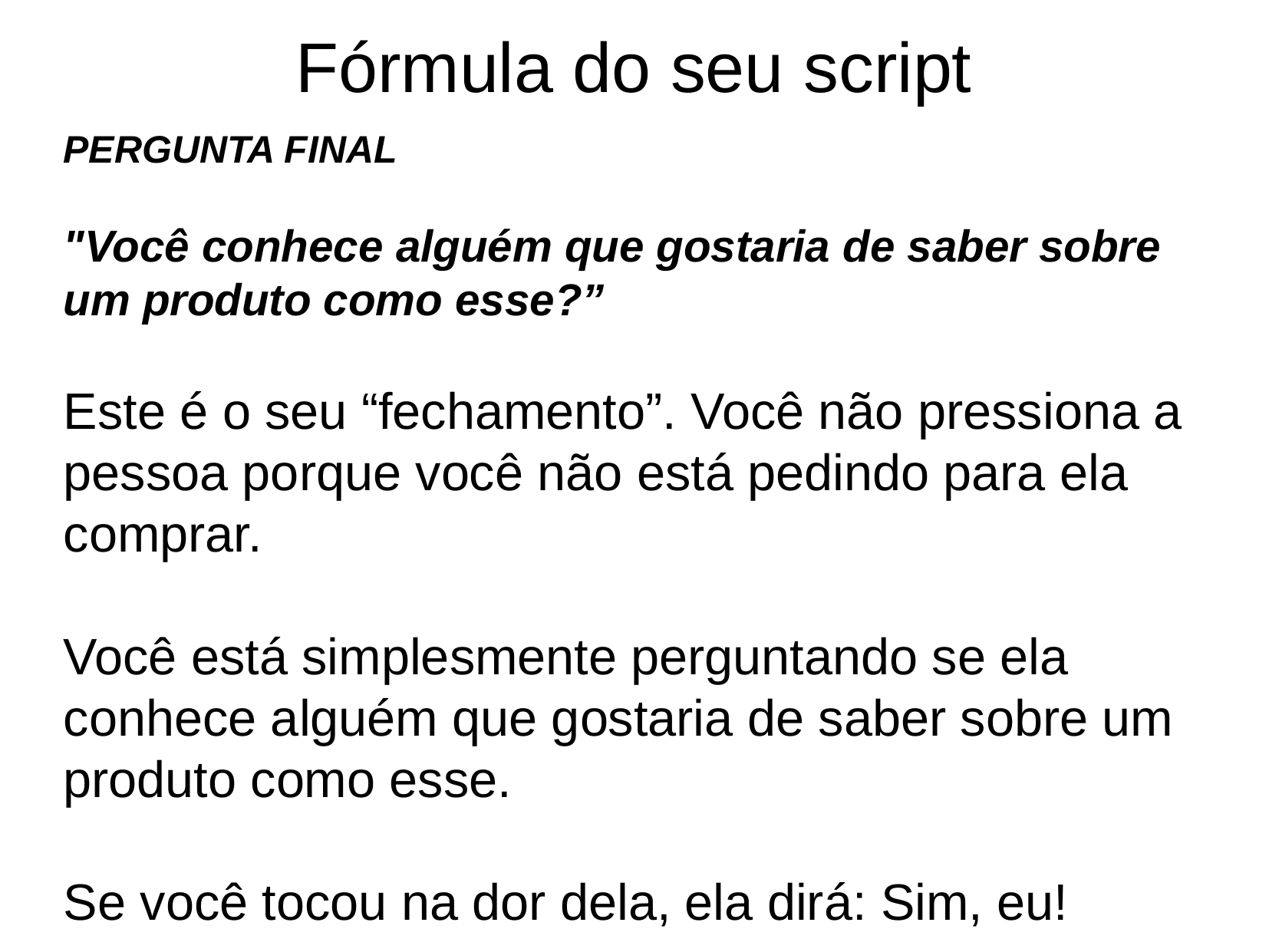

Fórmula do seu script
PERGUNTA FINAL

"Você conhece alguém que gostaria de saber sobre um produto como esse?”

Este é o seu “fechamento”. Você não pressiona a pessoa porque você não está pedindo para ela comprar.

Você está simplesmente perguntando se ela conhece alguém que gostaria de saber sobre um produto como esse.

Se você tocou na dor dela, ela dirá: Sim, eu!